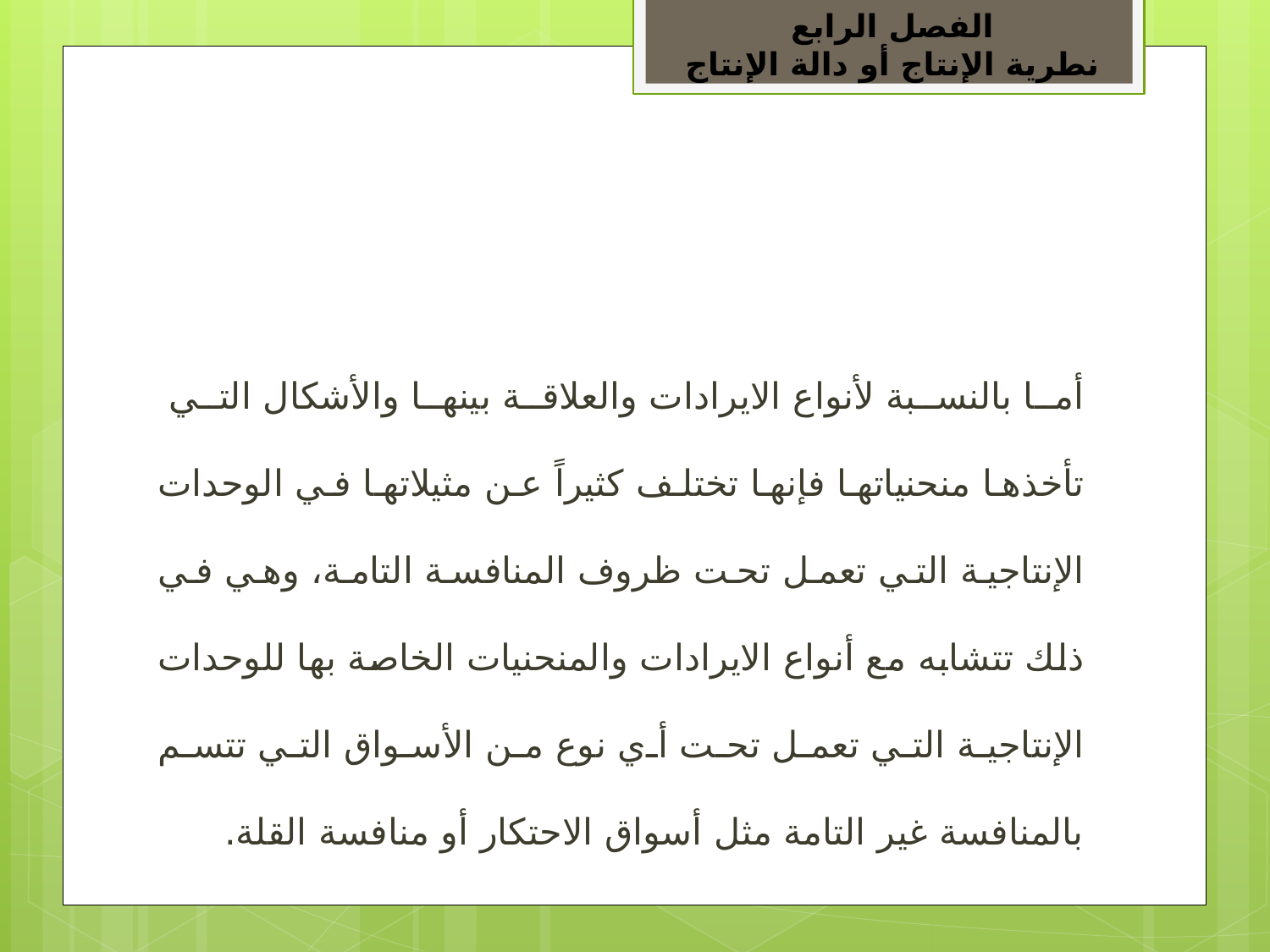

الفصل الرابع
نطرية الإنتاج أو دالة الإنتاج
#
أما بالنسبة لأنواع الايرادات والعلاقة بينها والأشكال التي  تأخذها منحنياتها فإنها تختلف كثيراً عن مثيلاتها في الوحدات الإنتاجية التي تعمل تحت ظروف المنافسة التامة، وهي في ذلك تتشابه مع أنواع الايرادات والمنحنيات الخاصة بها للوحدات الإنتاجية التي تعمل تحت أي نوع من الأسواق التي تتسم بالمنافسة غير التامة مثل أسواق الاحتكار أو منافسة القلة.